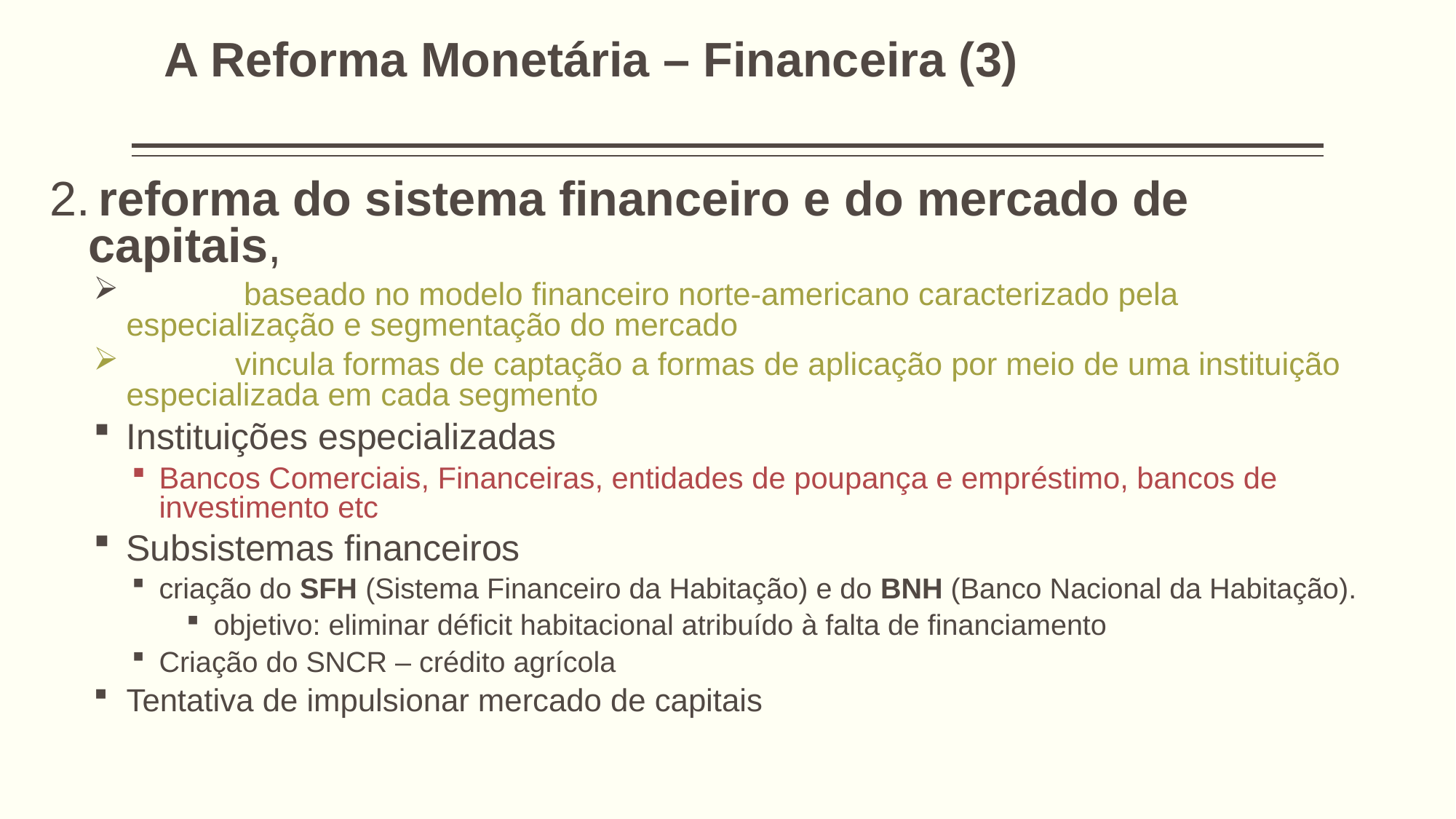

A Reforma Monetária – Financeira (3)‏
2. reforma do sistema financeiro e do mercado de capitais,
	 baseado no modelo financeiro norte-americano caracterizado pela especialização e segmentação do mercado
	vincula formas de captação a formas de aplicação por meio de uma instituição especializada em cada segmento
Instituições especializadas
Bancos Comerciais, Financeiras, entidades de poupança e empréstimo, bancos de investimento etc
Subsistemas financeiros
criação do SFH (Sistema Financeiro da Habitação) e do BNH (Banco Nacional da Habitação).
objetivo: eliminar déficit habitacional atribuído à falta de financiamento
Criação do SNCR – crédito agrícola
Tentativa de impulsionar mercado de capitais